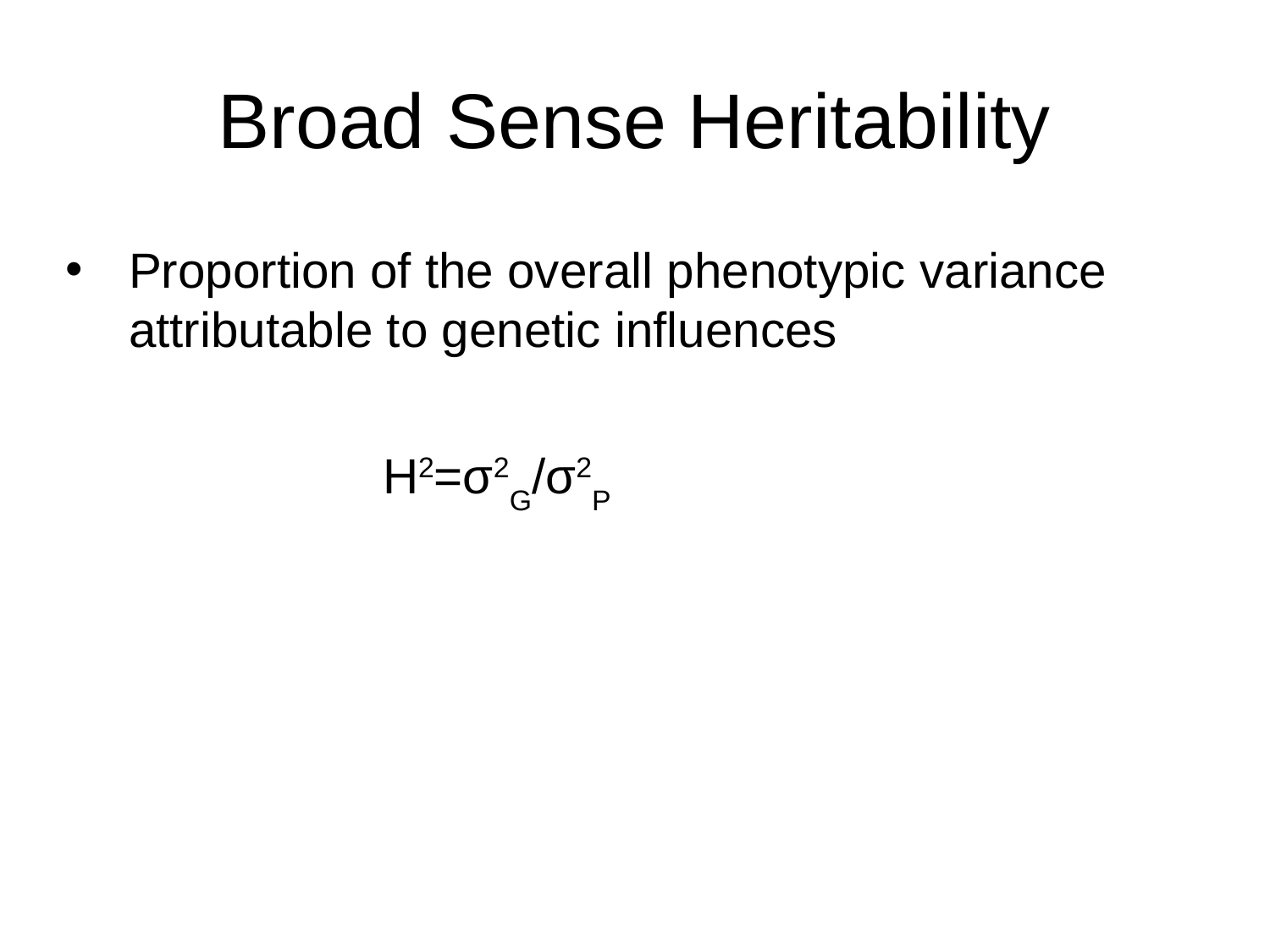

Broad Sense Heritability
Proportion of the overall phenotypic variance attributable to genetic influences

					H2=σ2G/σ2P